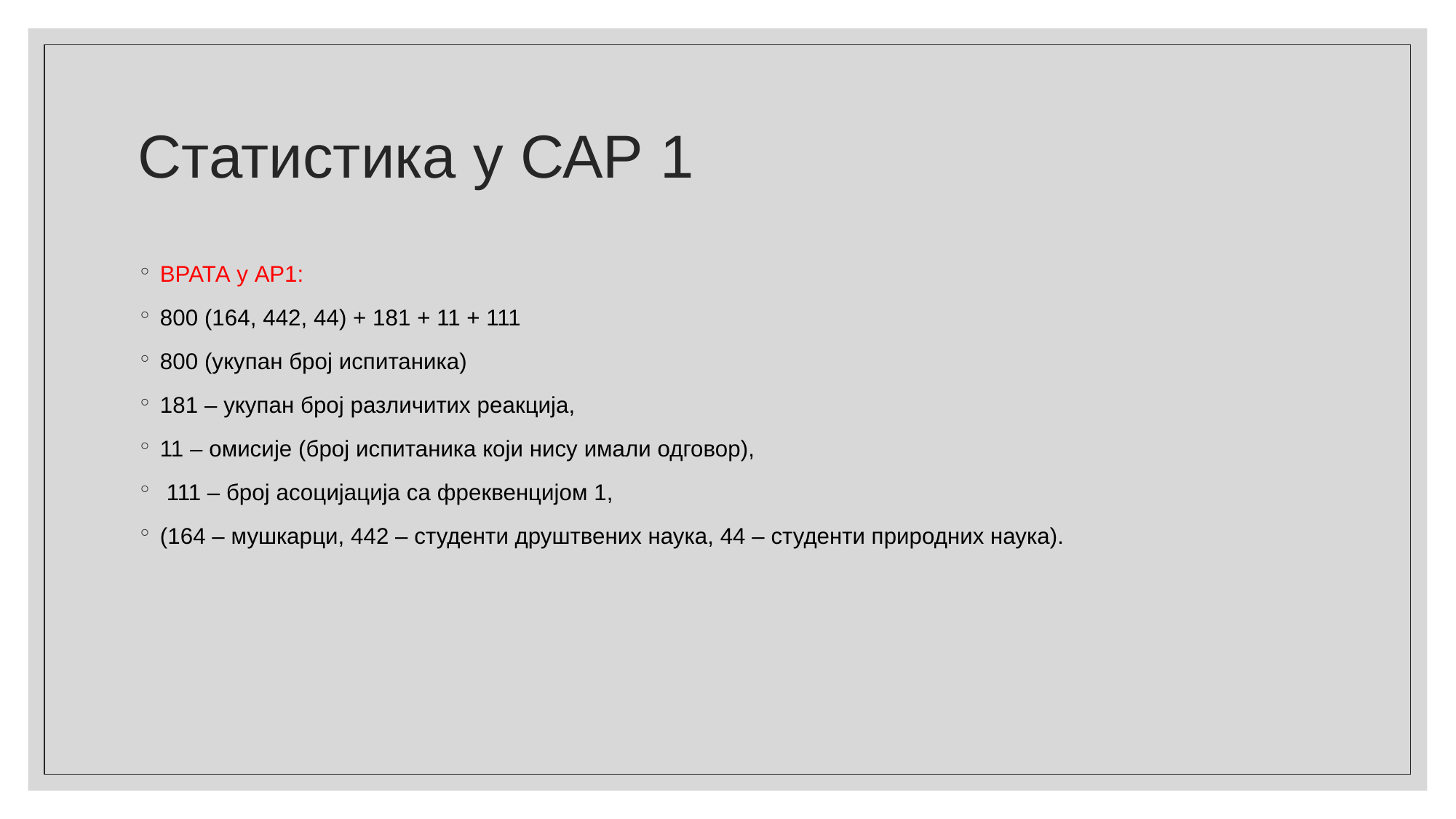

# Статистика у САР 1
ВРАТА у АР1:
800 (164, 442, 44) + 181 + 11 + 111
800 (укупан број испитаника)
181 – укупан број различитих реакција,
11 – омисије (број испитаника који нису имали одговор),
 111 – број асоцијација са фреквенцијом 1,
(164 – мушкарци, 442 – студенти друштвених наука, 44 – студенти природних наука).